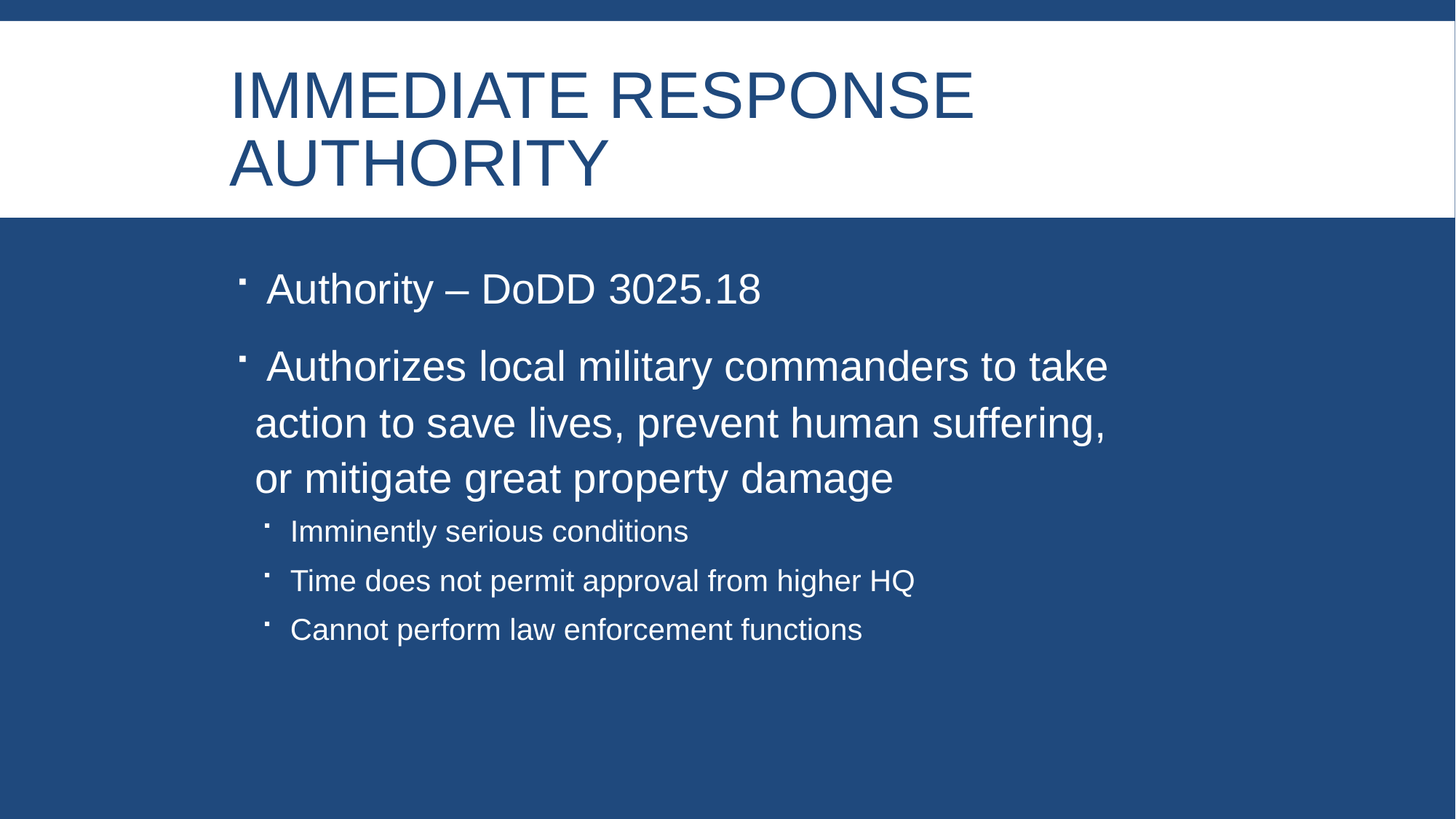

# Immediate Response Authority
 Authority – DoDD 3025.18
 Authorizes local military commanders to take action to save lives, prevent human suffering, or mitigate great property damage
 Imminently serious conditions
 Time does not permit approval from higher HQ
 Cannot perform law enforcement functions